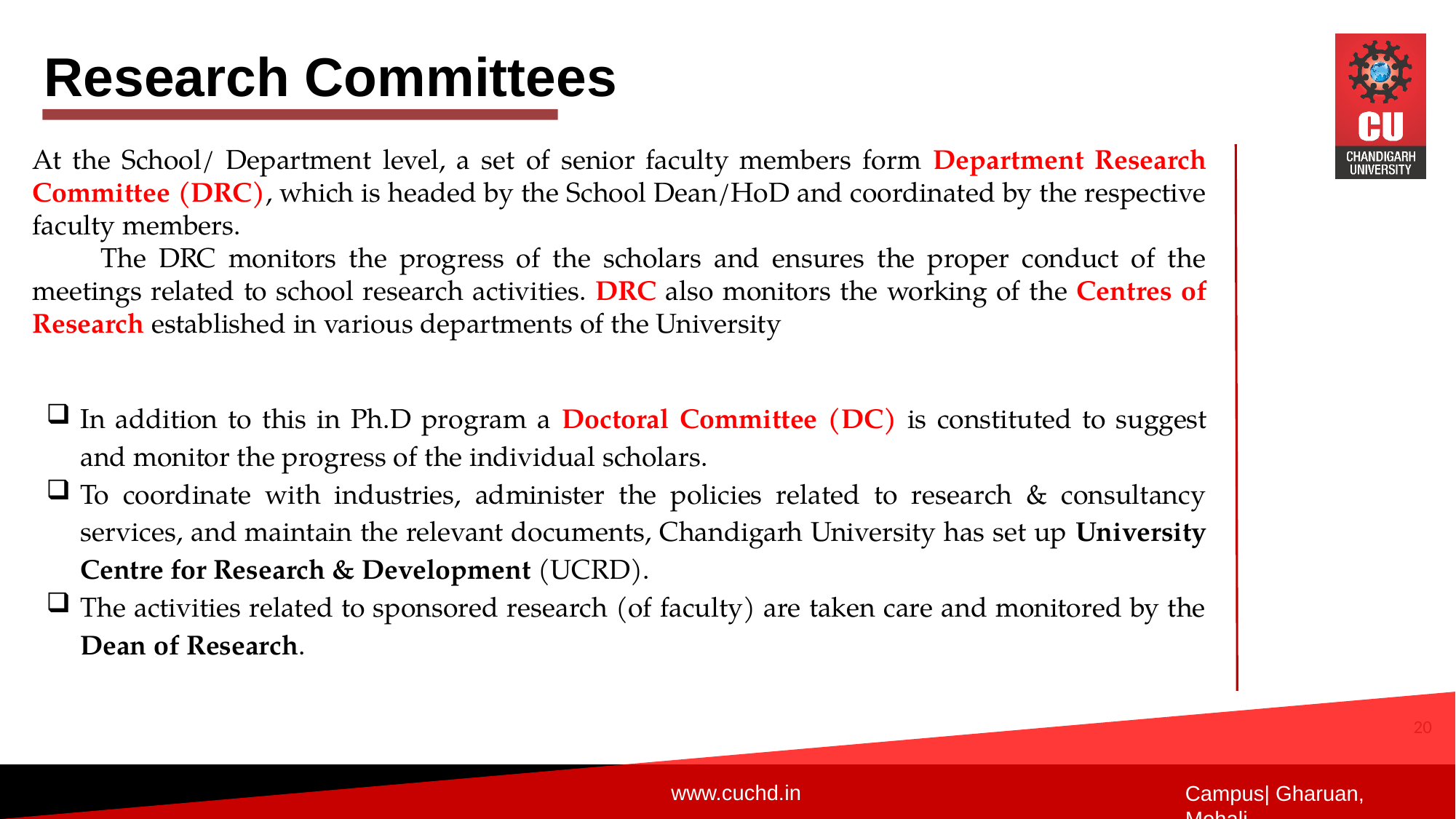

Research Committees

At the School/ Department level, a set of senior faculty members form Department Research Committee (DRC), which is headed by the School Dean/HoD and coordinated by the respective faculty members.
	The DRC monitors the progress of the scholars and ensures the proper conduct of the meetings related to school research activities. DRC also monitors the working of the Centres of Research established in various departments of the University

In addition to this in Ph.D program a Doctoral Committee (DC) is constituted to suggest and monitor the progress of the individual scholars.
To coordinate with industries, administer the policies related to research & consultancy services, and maintain the relevant documents, Chandigarh University has set up University Centre for Research & Development (UCRD).
The activities related to sponsored research (of faculty) are taken care and monitored by the Dean of Research.
20